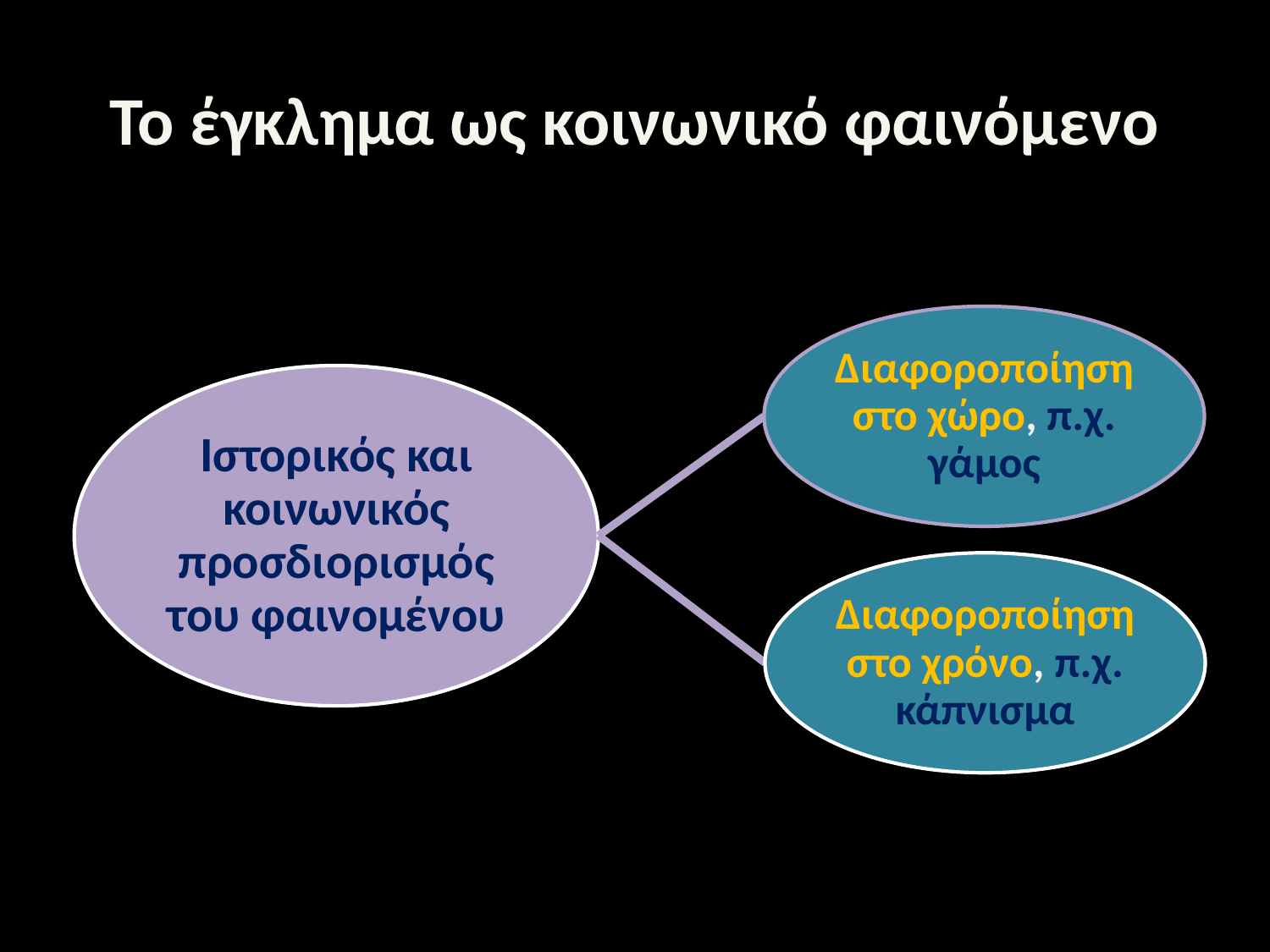

# Το έγκλημα ως κοινωνικό φαινόμενο
Ιστορικός και κοινωνικός προσδιορισμός του φαινομένου

Διαφοροποίηση στο χώρο, π.χ. γάμος

Διαφοροποίηση στο χρόνο, π.χ. κάπνισμα